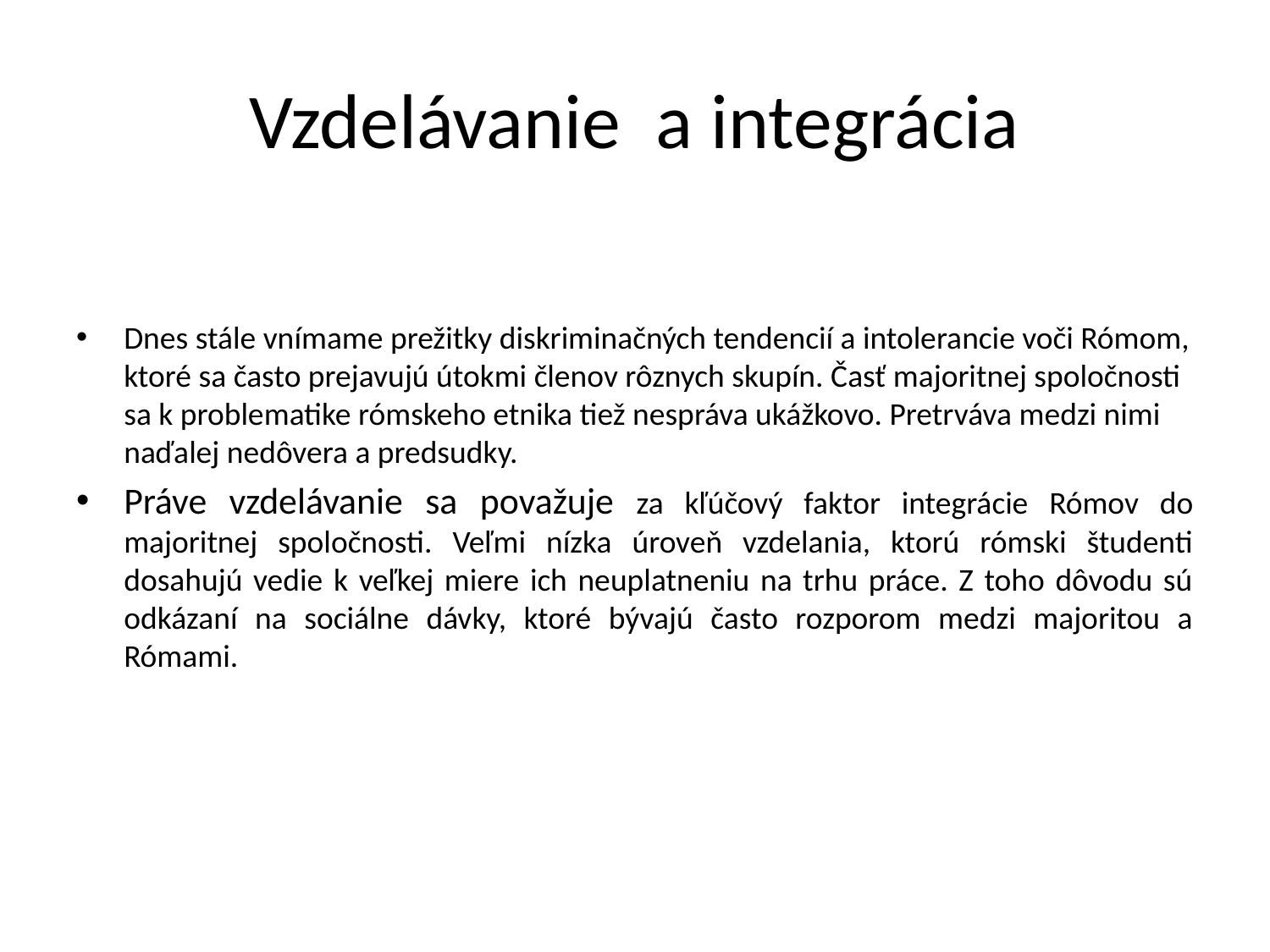

# Vzdelávanie  a integrácia

Dnes stále vnímame prežitky diskriminačných tendencií a intolerancie voči Rómom, ktoré sa často prejavujú útokmi členov rôznych skupín. Časť majoritnej spoločnosti sa k problematike rómskeho etnika tiež nespráva ukážkovo. Pretrváva medzi nimi naďalej nedôvera a predsudky.
Práve vzdelávanie sa považuje za kľúčový faktor integrácie Rómov do majoritnej spoločnosti. Veľmi nízka úroveň vzdelania, ktorú rómski študenti dosahujú vedie k veľkej miere ich neuplatneniu na trhu práce. Z toho dôvodu sú odkázaní na sociálne dávky, ktoré bývajú často rozporom medzi majoritou a Rómami.